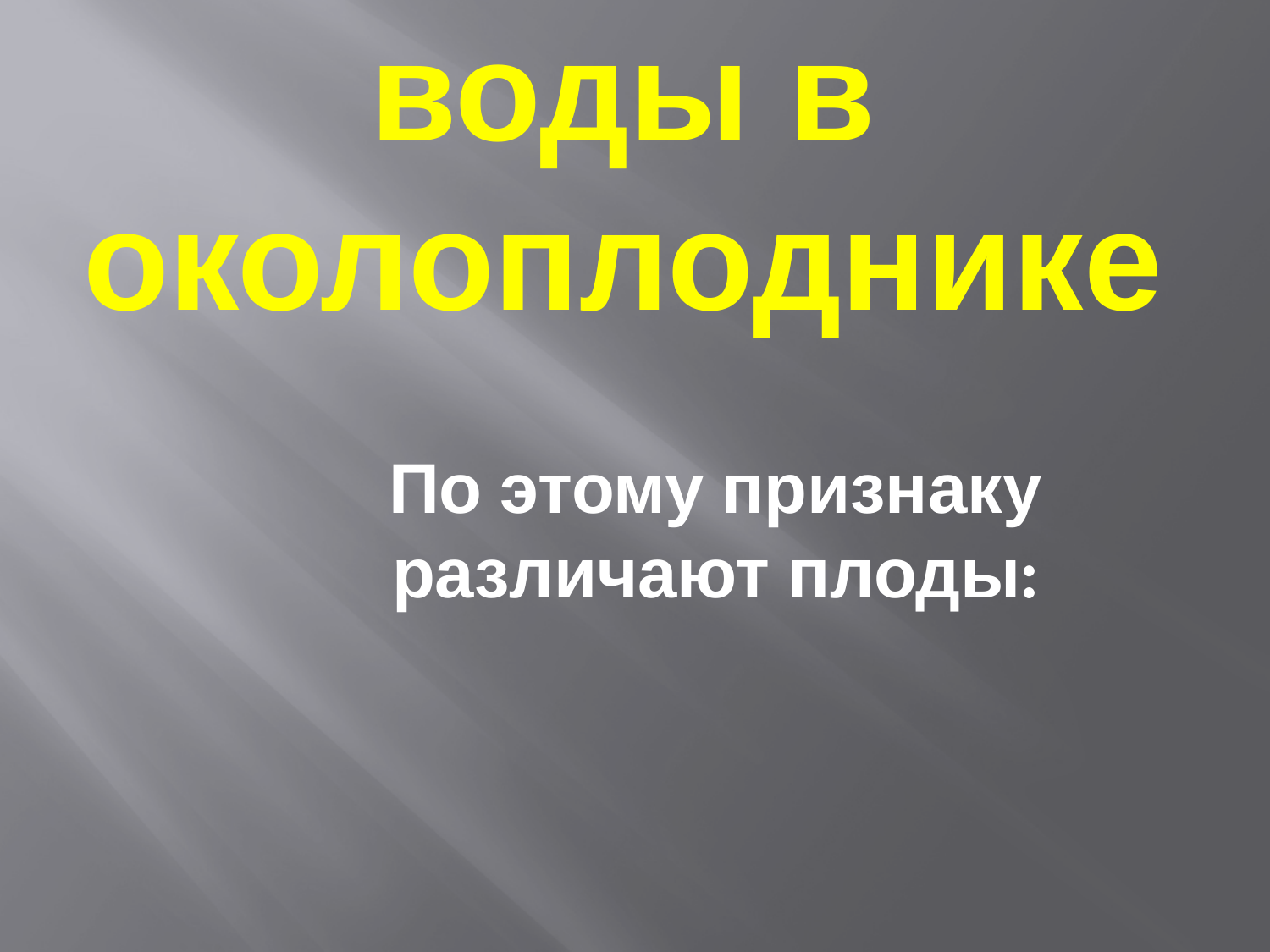

# Количество воды в околоплоднике
По этому признаку различают плоды: